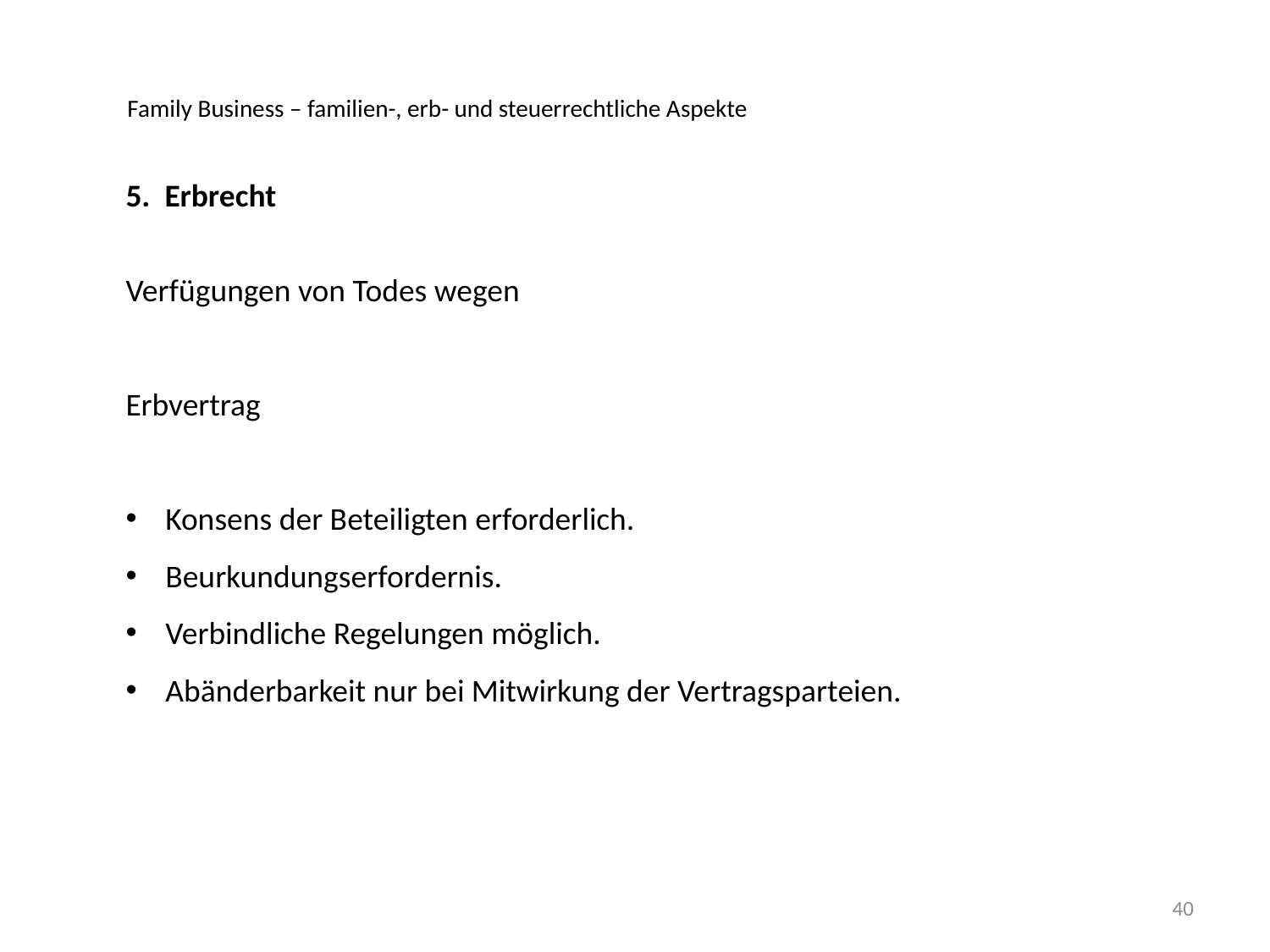

Family Business – familien-, erb- und steuerrechtliche Aspekte
5.  Erbrecht

Verfügungen von Todes wegen

Erbvertrag

Konsens der Beteiligten erforderlich.
Beurkundungserfordernis.
Verbindliche Regelungen möglich.
Abänderbarkeit nur bei Mitwirkung der Vertragsparteien.

40